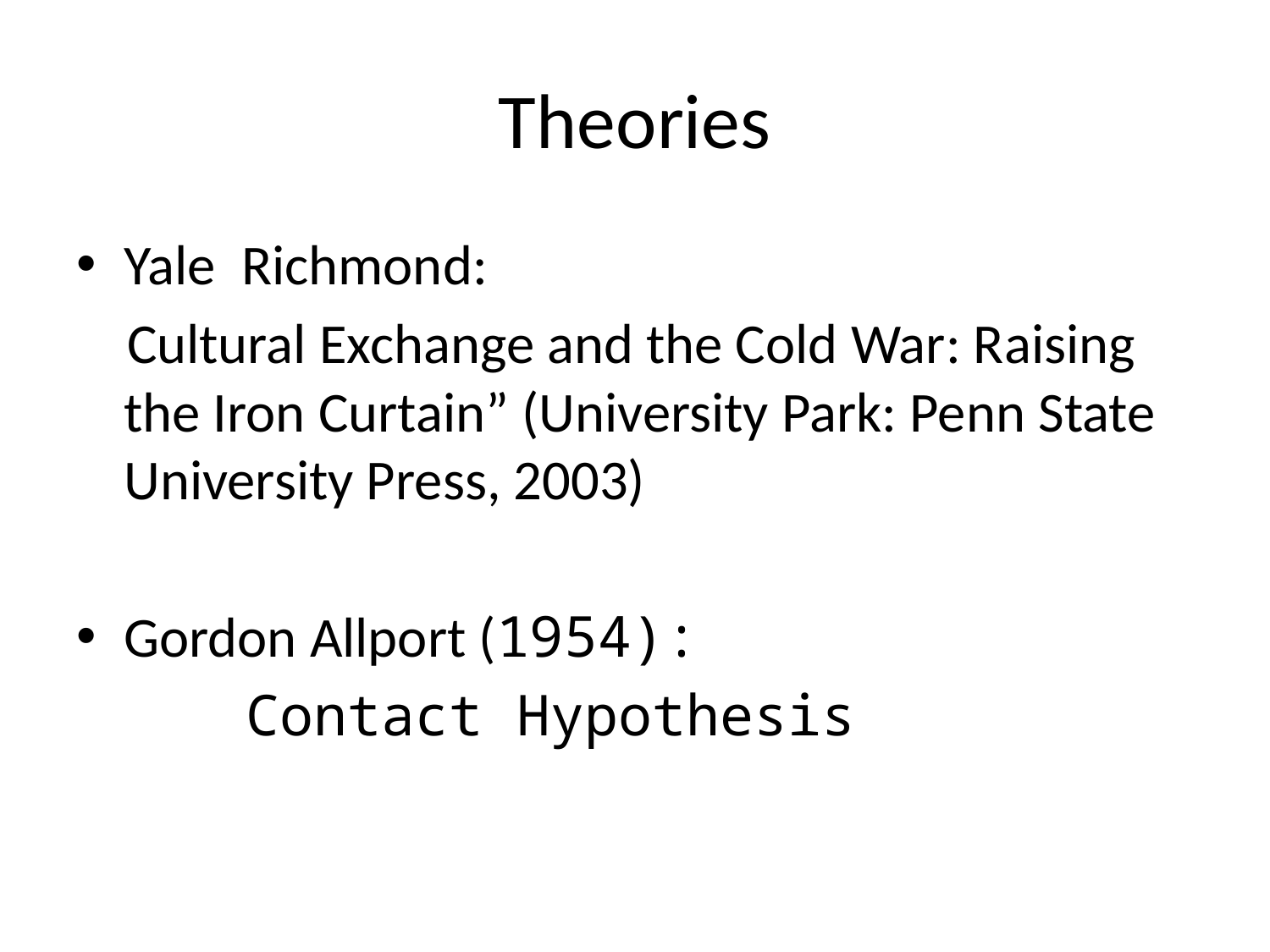

# Theories
Yale  Richmond:
    Cultural Exchange and the Cold War: Raising the Iron Curtain” (University Park: Penn State University Press, 2003)

Gordon Allport (1954):
     Contact Hypothesis